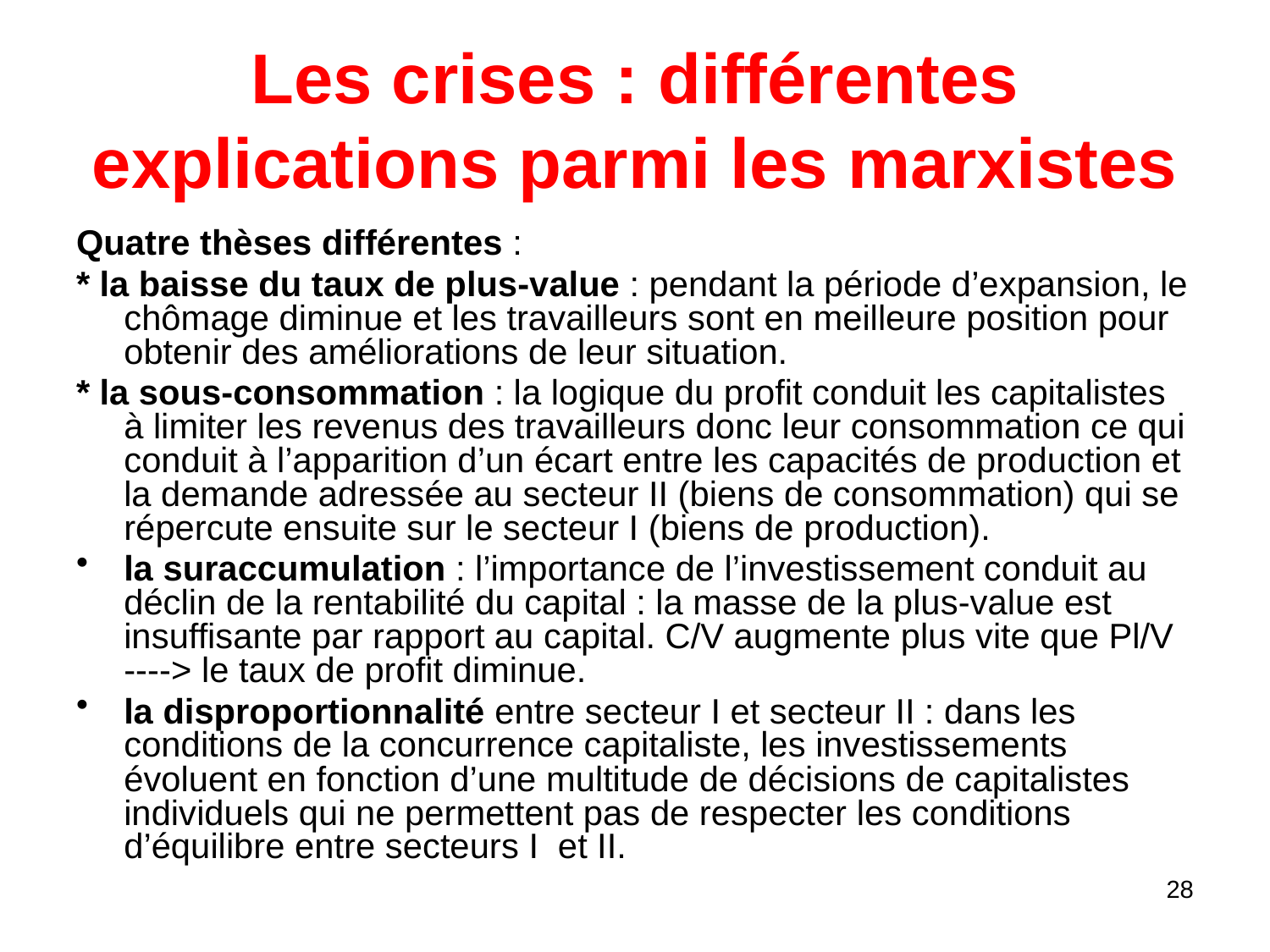

# Les crises : différentes explications parmi les marxistes
Quatre thèses différentes :
* la baisse du taux de plus-value : pendant la période d’expansion, le chômage diminue et les travailleurs sont en meilleure position pour obtenir des améliorations de leur situation.
* la sous-consommation : la logique du profit conduit les capitalistes à limiter les revenus des travailleurs donc leur consommation ce qui conduit à l’apparition d’un écart entre les capacités de production et la demande adressée au secteur II (biens de consommation) qui se répercute ensuite sur le secteur I (biens de production).
la suraccumulation : l’importance de l’investissement conduit au déclin de la rentabilité du capital : la masse de la plus-value est insuffisante par rapport au capital. C/V augmente plus vite que Pl/V ----> le taux de profit diminue.
la disproportionnalité entre secteur I et secteur II : dans les conditions de la concurrence capitaliste, les investissements évoluent en fonction d’une multitude de décisions de capitalistes individuels qui ne permettent pas de respecter les conditions d’équilibre entre secteurs I  et II.

28